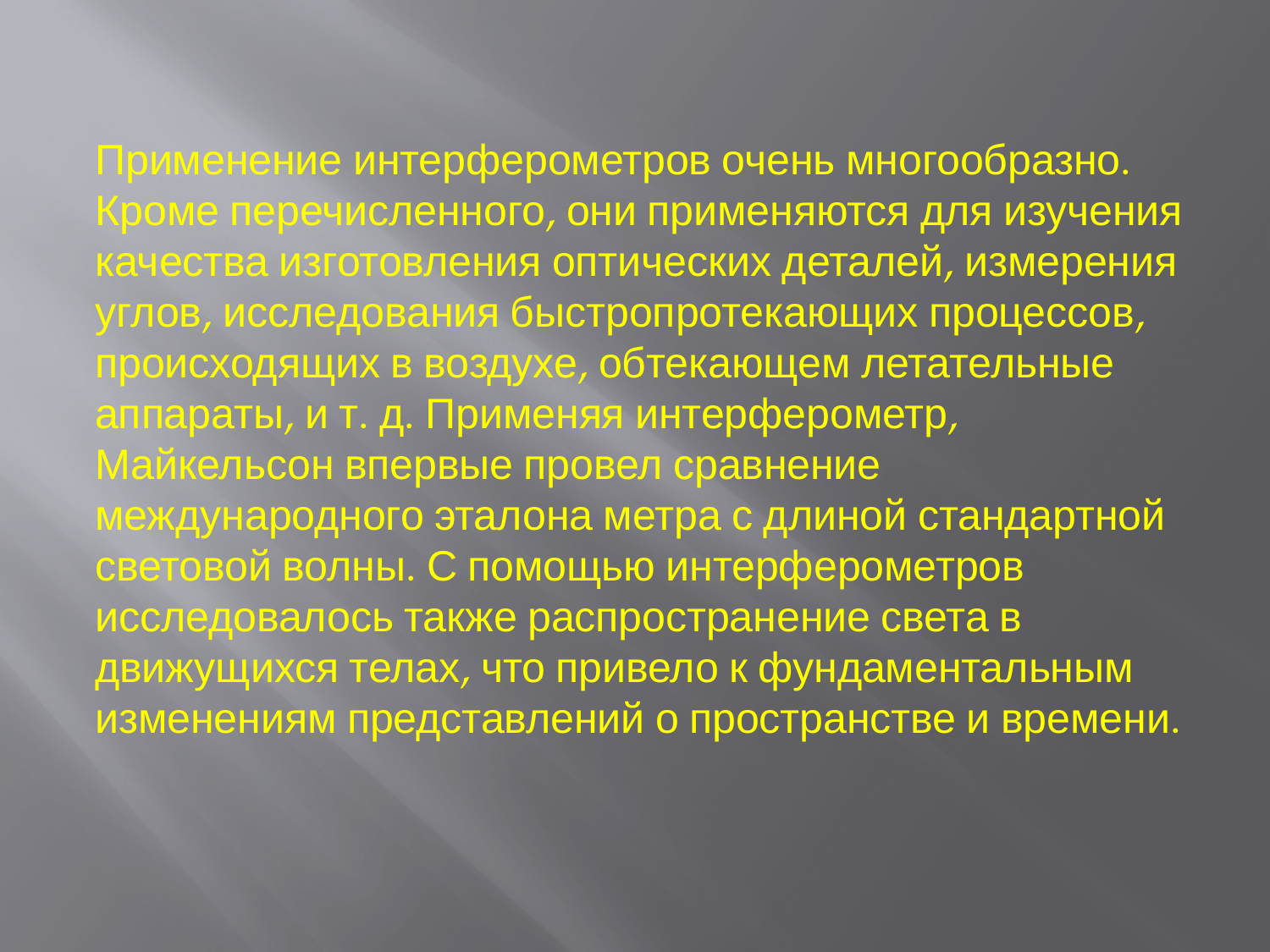

Применение интерферометров очень многообразно. Кроме перечисленного, они применяются для изучения качества изготовления оптических деталей, измерения углов, исследования быстропротекающих процессов, происходящих в воздухе, обтекающем летательные аппараты, и т. д. Применяя интерферометр, Майкельсон впервые провел сравнение международного эталона метра с длиной стандартной световой волны. С помощью интерферометров исследовалось также распространение света в движущихся телах, что привело к фундаментальным изменениям представлений о пространстве и времени.